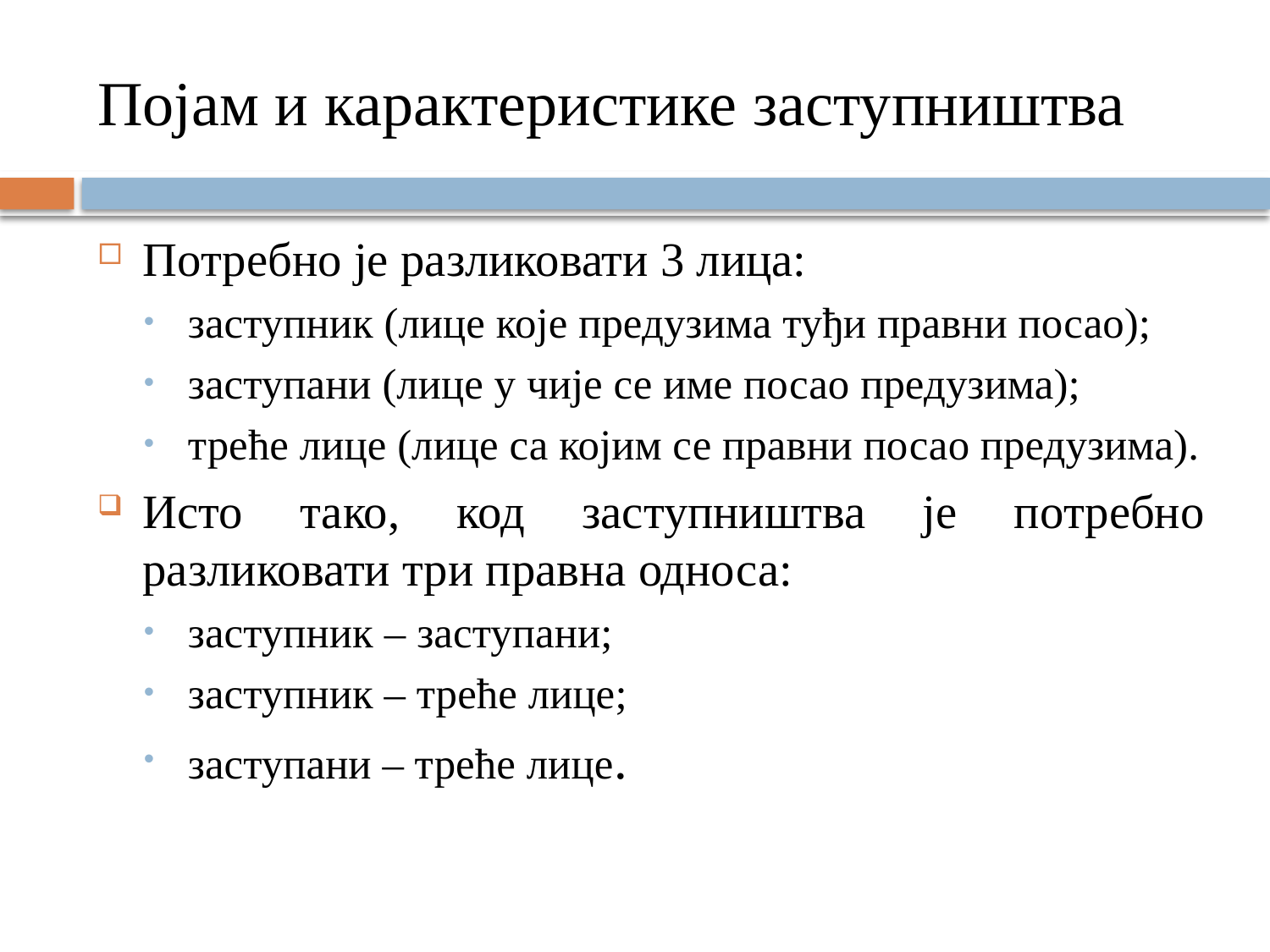

# Појам и карактеристике заступништва
Потребно је разликовати 3 лица:
заступник (лице које предузима туђи правни посао);
заступани (лице у чије се име посао предузима);
треће лице (лице са којим се правни посао предузима).
Исто тако, код заступништва је потребно разликовати три правна односа:
заступник – заступани;
заступник – треће лице;
заступани – треће лице.